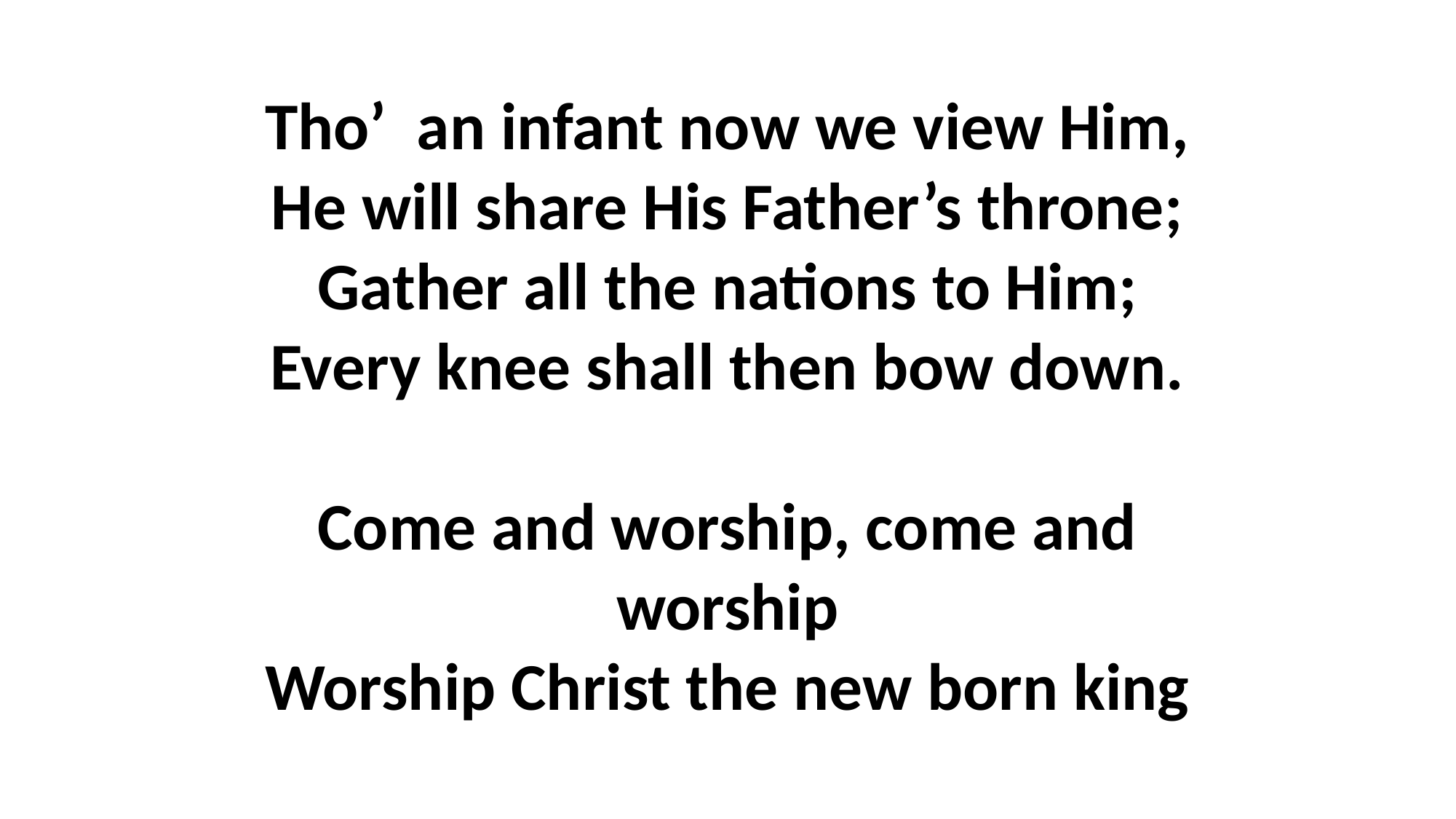

# Tho’  an infant now we view Him, He will share His Father’s throne; Gather all the nations to Him; Every knee shall then bow down. Come and worship, come and worship Worship Christ the new born king